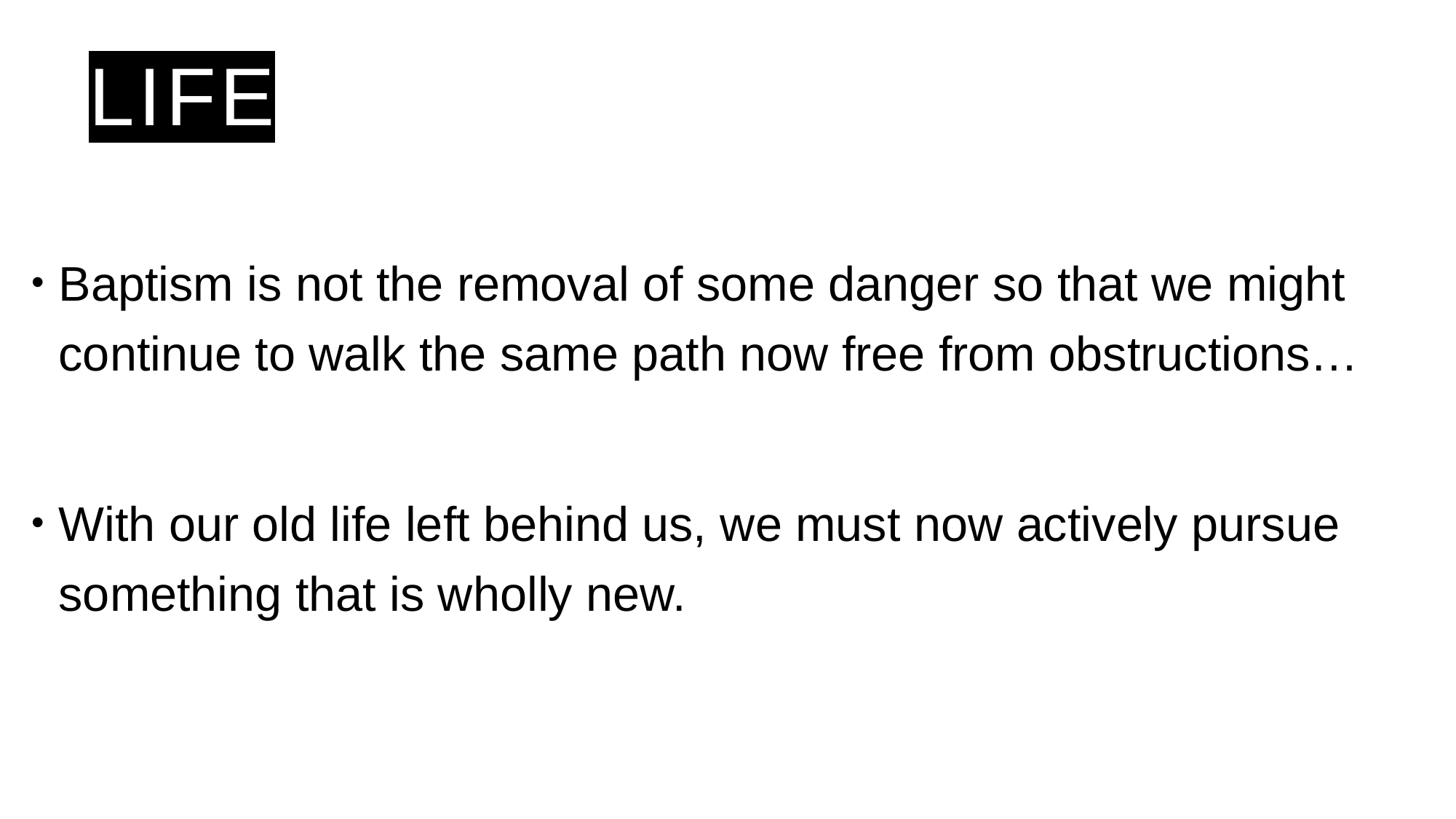

# Life
Baptism is not the removal of some danger so that we might continue to walk the same path now free from obstructions…

With our old life left behind us, we must now actively pursue something that is wholly new.